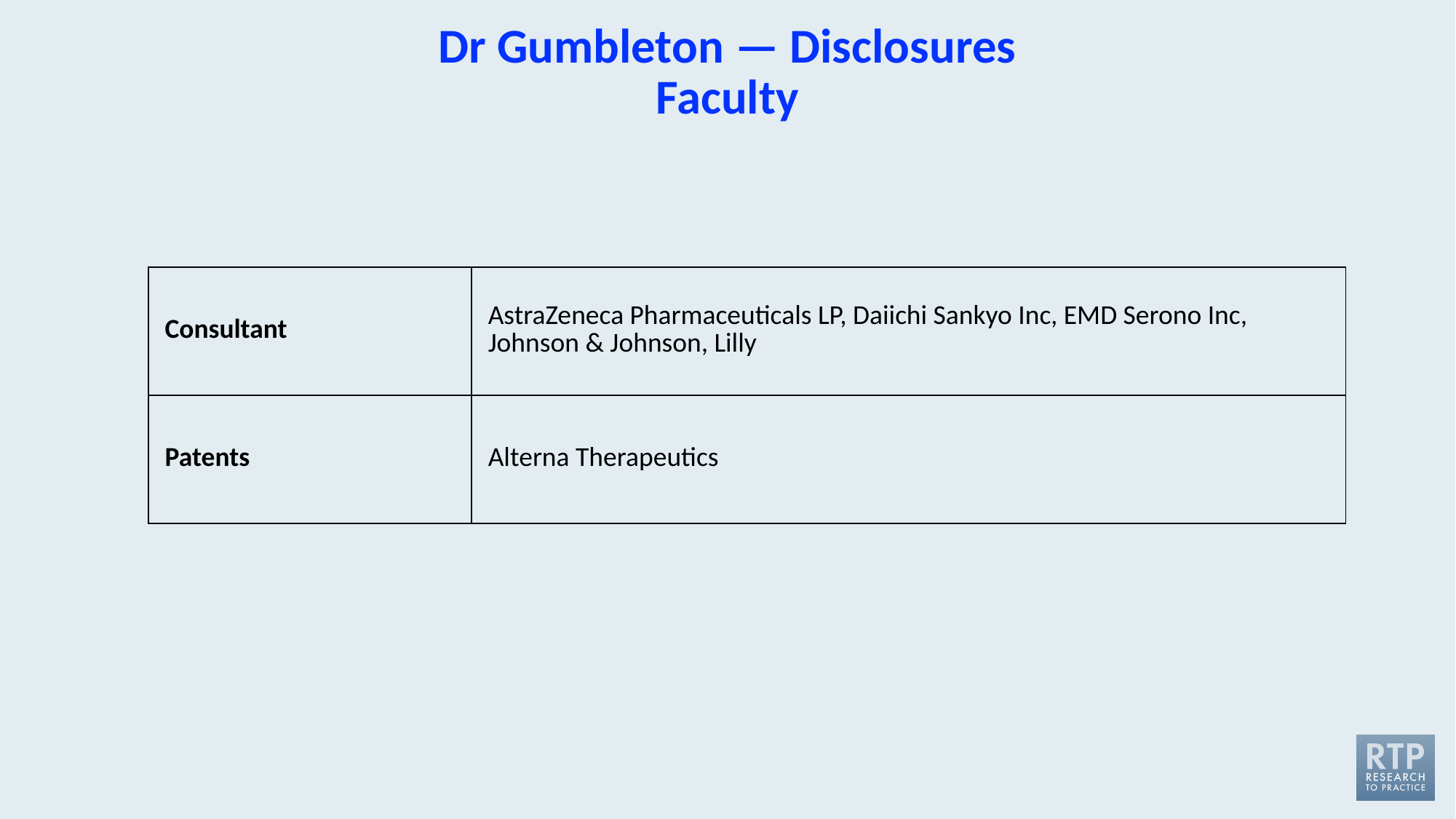

# Dr Gumbleton — Disclosures Faculty
| Consultant | AstraZeneca Pharmaceuticals LP, Daiichi Sankyo Inc, EMD Serono Inc, Johnson & Johnson, Lilly |
| --- | --- |
| Patents | Alterna Therapeutics |